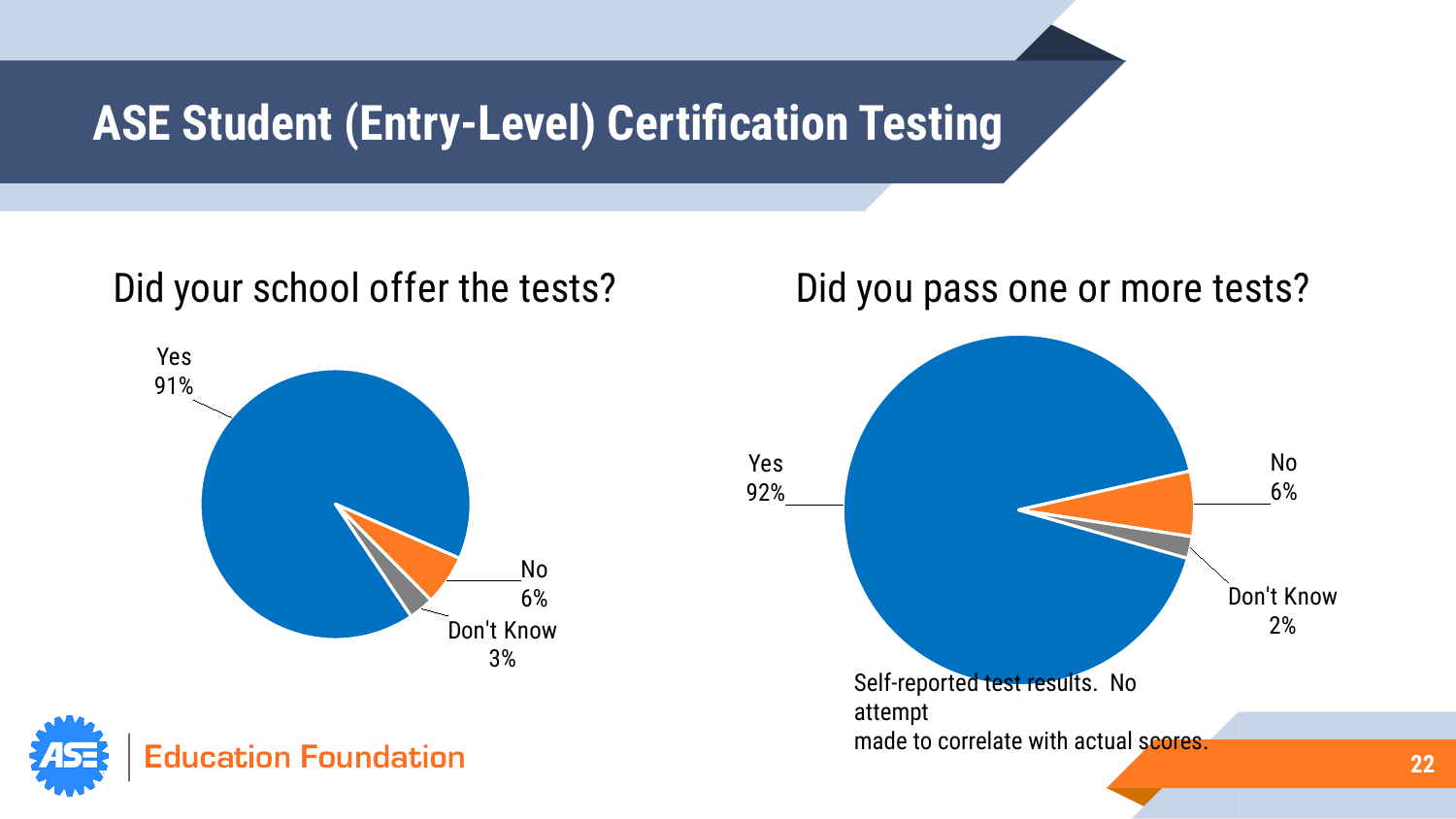

# ASE Student (Entry-Level) Certification Testing

### Chart: Did your school offer the tests?

| Category | School Offers |
|---|---|
| Yes | 0.91 |
| No | 0.060000000000000026 |
| Don't Know | 0.030000000000000002 |

### Chart: Did you pass one or more tests?

| Category | Student Passed |
|---|---|
| Yes | 0.92 |
| No | 0.060000000000000026 |
| Don't Know | 0.02000000000000001 |
Self-reported test results.  No attempt
made to correlate with actual scores.
22